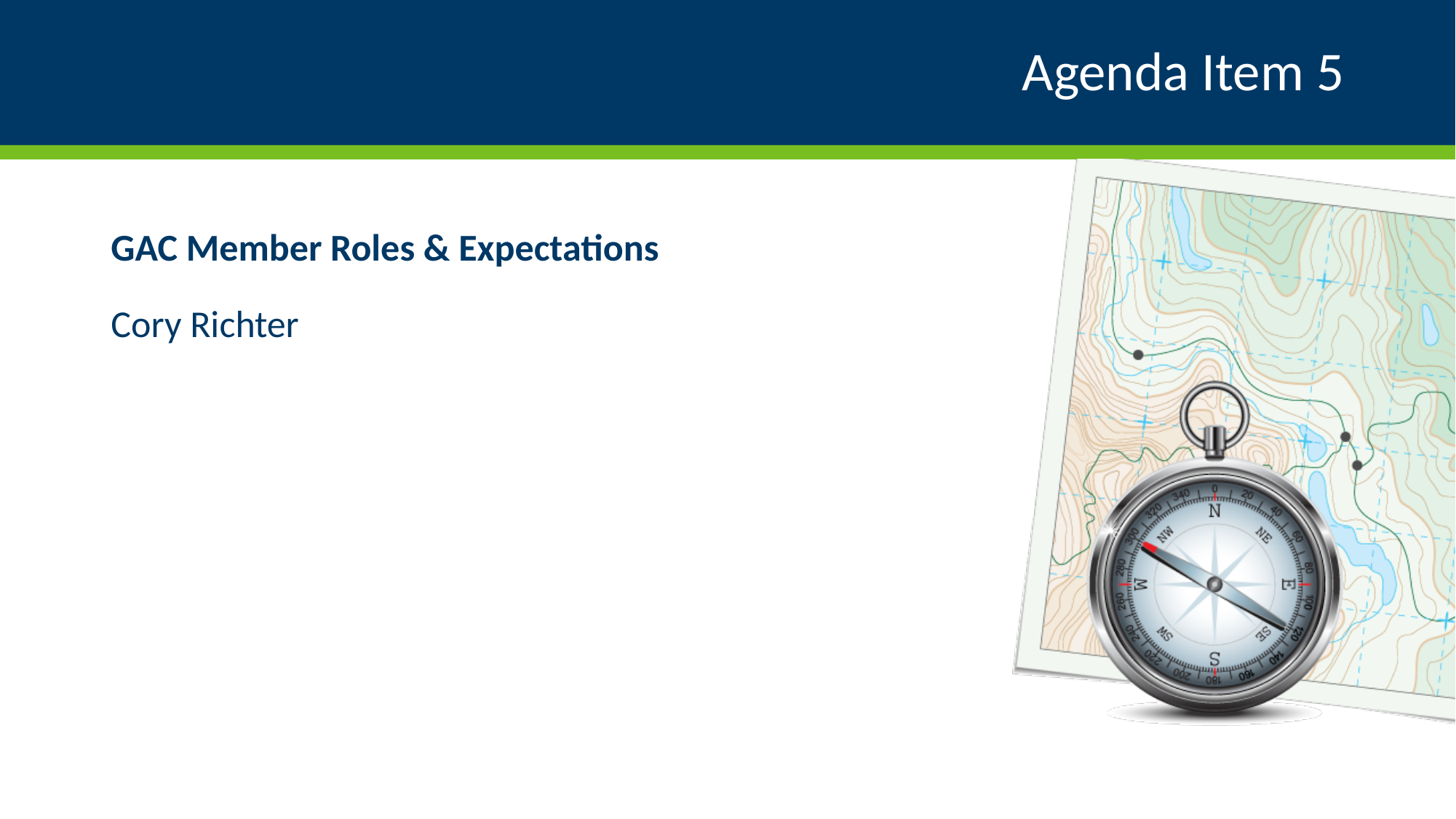

# Agenda Item 5
GAC Member Roles & Expectations
Cory Richter